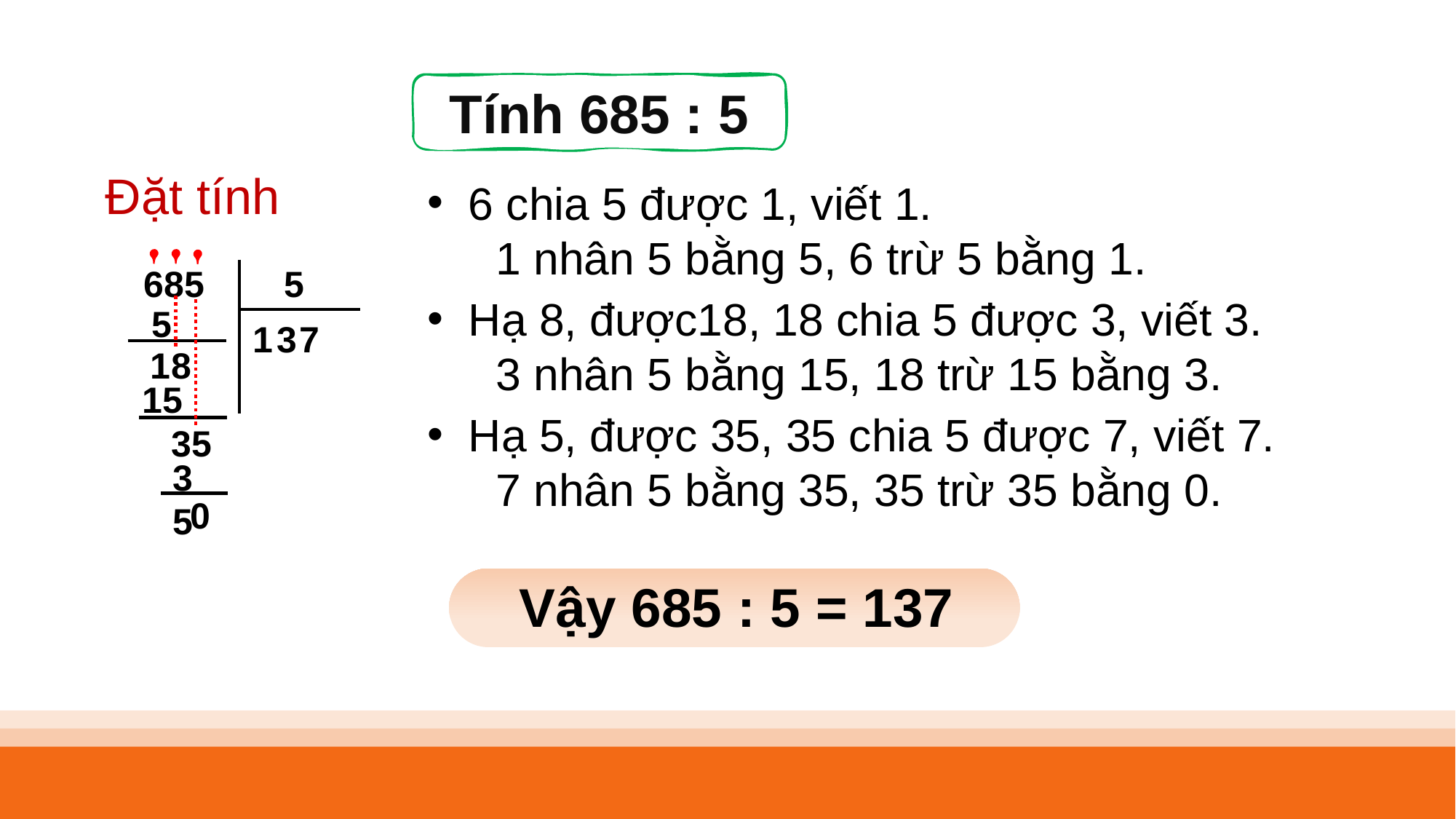

Tính 685 : 5
Đặt tính
6 chia 5 được 1, viết 1.
	1 nhân 5 bằng 5, 6 trừ 5 bằng 1.

685
5
Hạ 8, được18, 18 chia 5 được 3, viết 3.
	3 nhân 5 bằng 15, 18 trừ 15 bằng 3.
5
1
3
7
1
8
15
Hạ 5, được 35, 35 chia 5 được 7, viết 7.
	7 nhân 5 bằng 35, 35 trừ 35 bằng 0.
3
5
35
0
Vậy 685 : 5 = 137